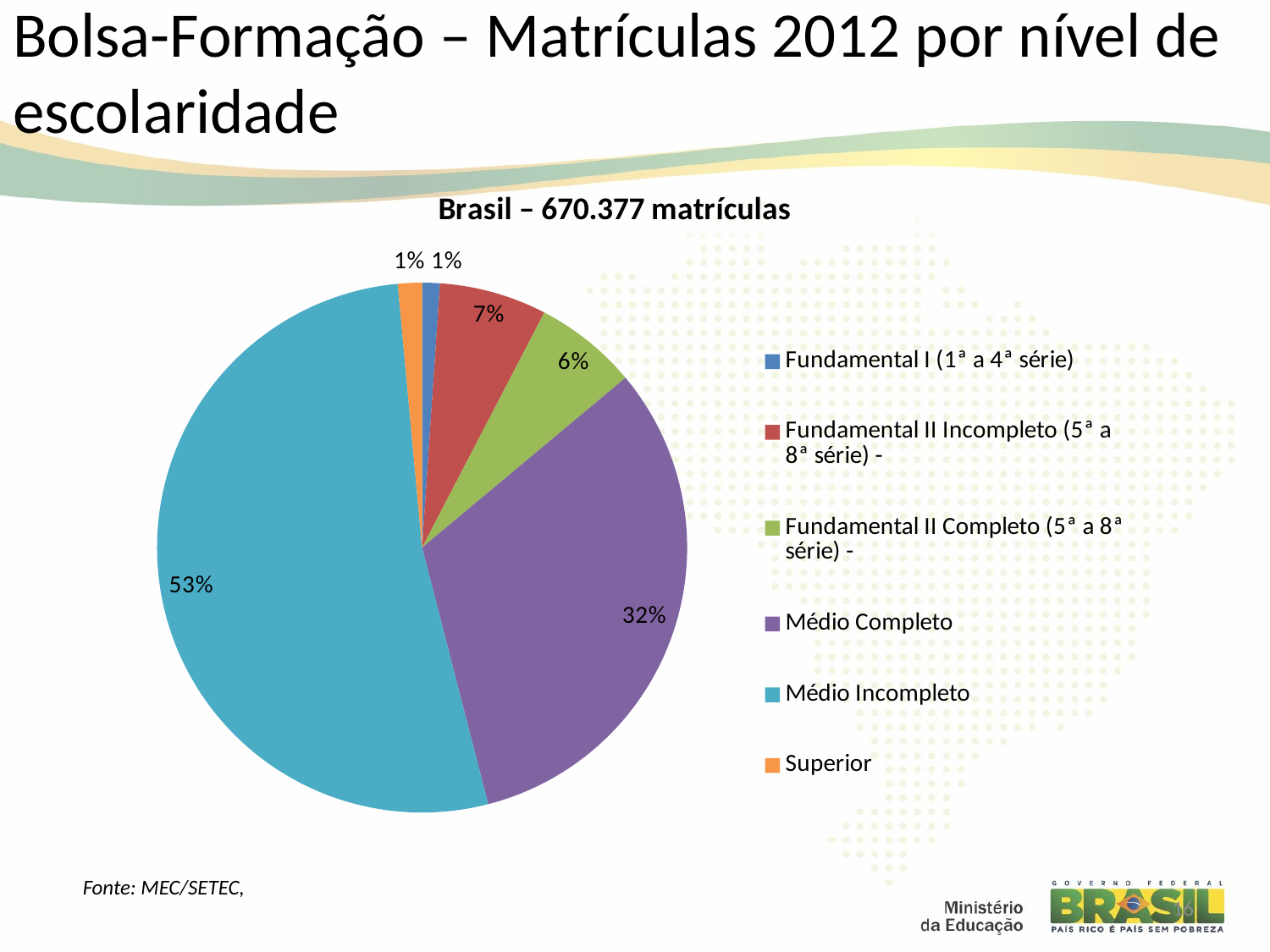

# Bolsa-Formação – Matrículas 2012 por nível de escolaridade

### Chart: Brasil – 670.377 matrículas

| Category |  |
|---|---|
| Fundamental I (1ª a 4ª série) | 6949.0 |
| Fundamental II Incompleto (5ª a 8ª série) -  | 42287.0 |
| Fundamental II Completo (5ª a 8ª série) -  | 40649.0 |
| Médio Completo | 206930.0 |
| Médio Incompleto | 339117.0 |
| Superior | 9467.0 |
Fonte: MEC/SETEC,
16